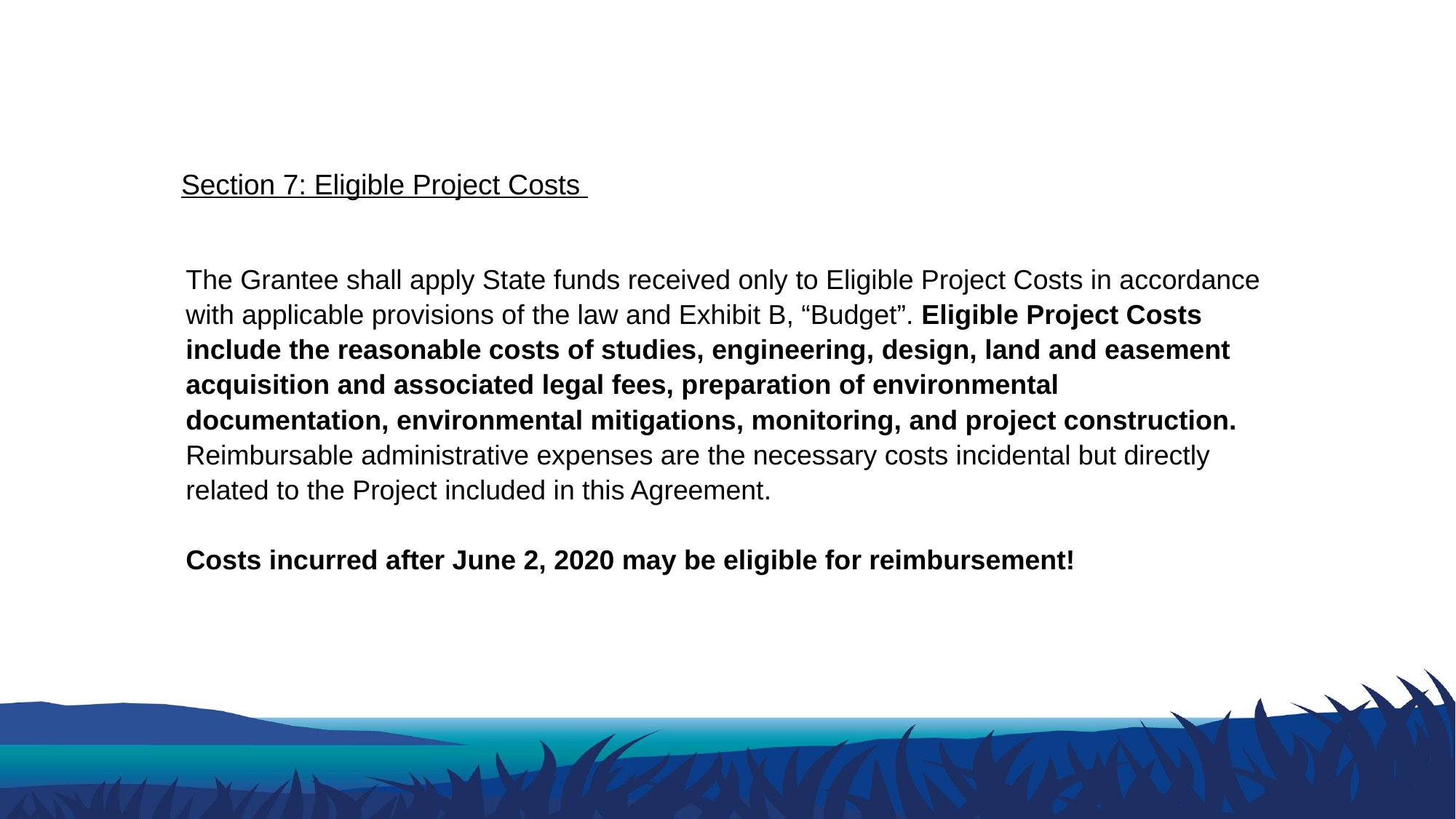

# Section 7: Eligible Project Costs
The Grantee shall apply State funds received only to Eligible Project Costs in accordance with applicable provisions of the law and Exhibit B, “Budget”. Eligible Project Costs include the reasonable costs of studies, engineering, design, land and easement acquisition and associated legal fees, preparation of environmental documentation, environmental mitigations, monitoring, and project construction. Reimbursable administrative expenses are the necessary costs incidental but directly related to the Project included in this Agreement.

Costs incurred after June 2, 2020 may be eligible for reimbursement!